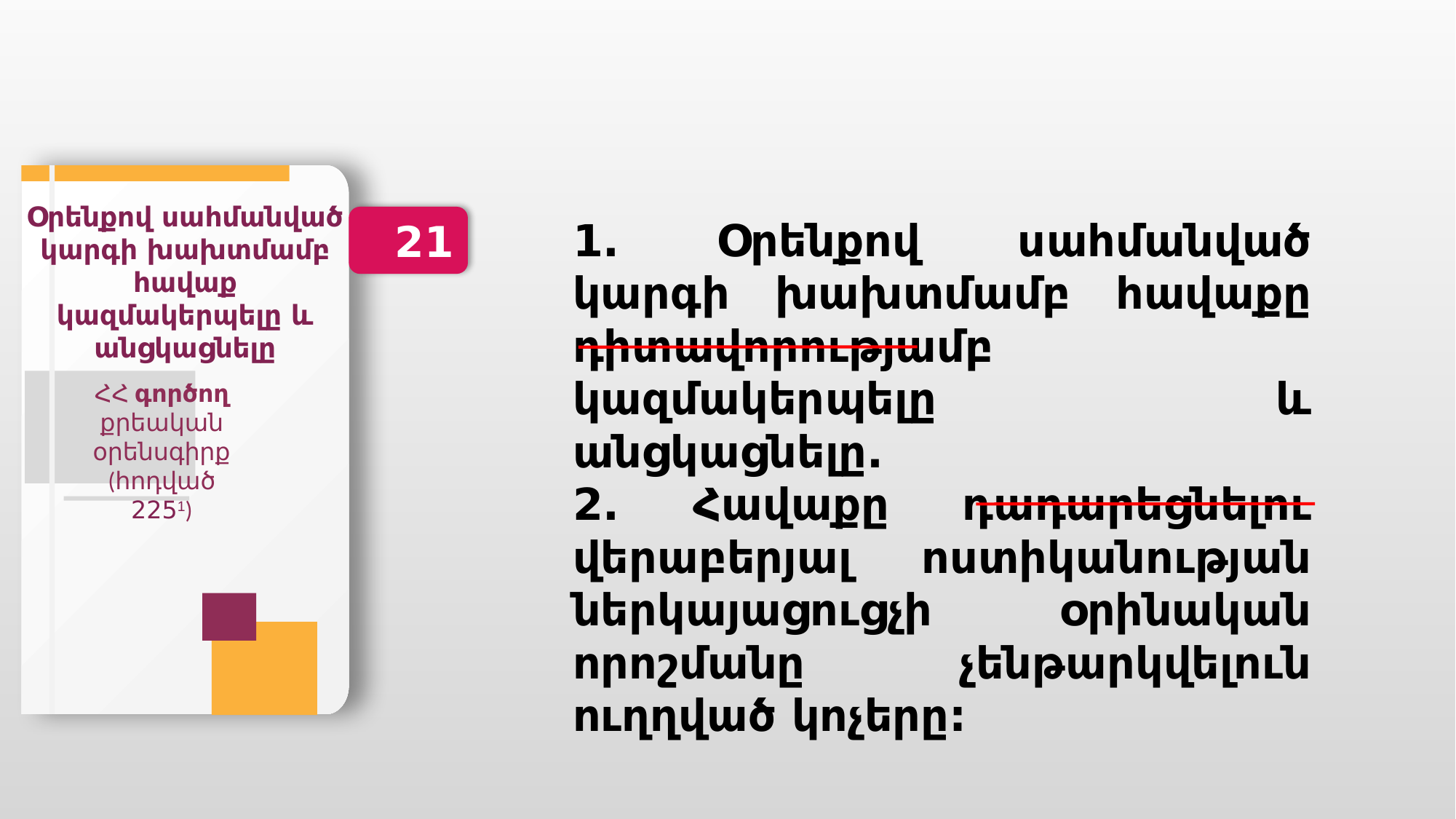

Օրենքով սահմանված կարգի խախտմամբ հավաք կազմակերպելը և անցկացնելը
21

ՀՀ գործող քրեական օրենսգիրք
(հոդված 2251)

1. Օրենքով սահմանված կարգի խախտմամբ հավաքը դիտավորությամբ կազմակերպելը և անցկացնելը.
2. Հավաքը դադարեցնելու վերաբերյալ ոստիկանության ներկայացուցչի օրինական որոշմանը չենթարկվելուն ուղղված կոչերը: